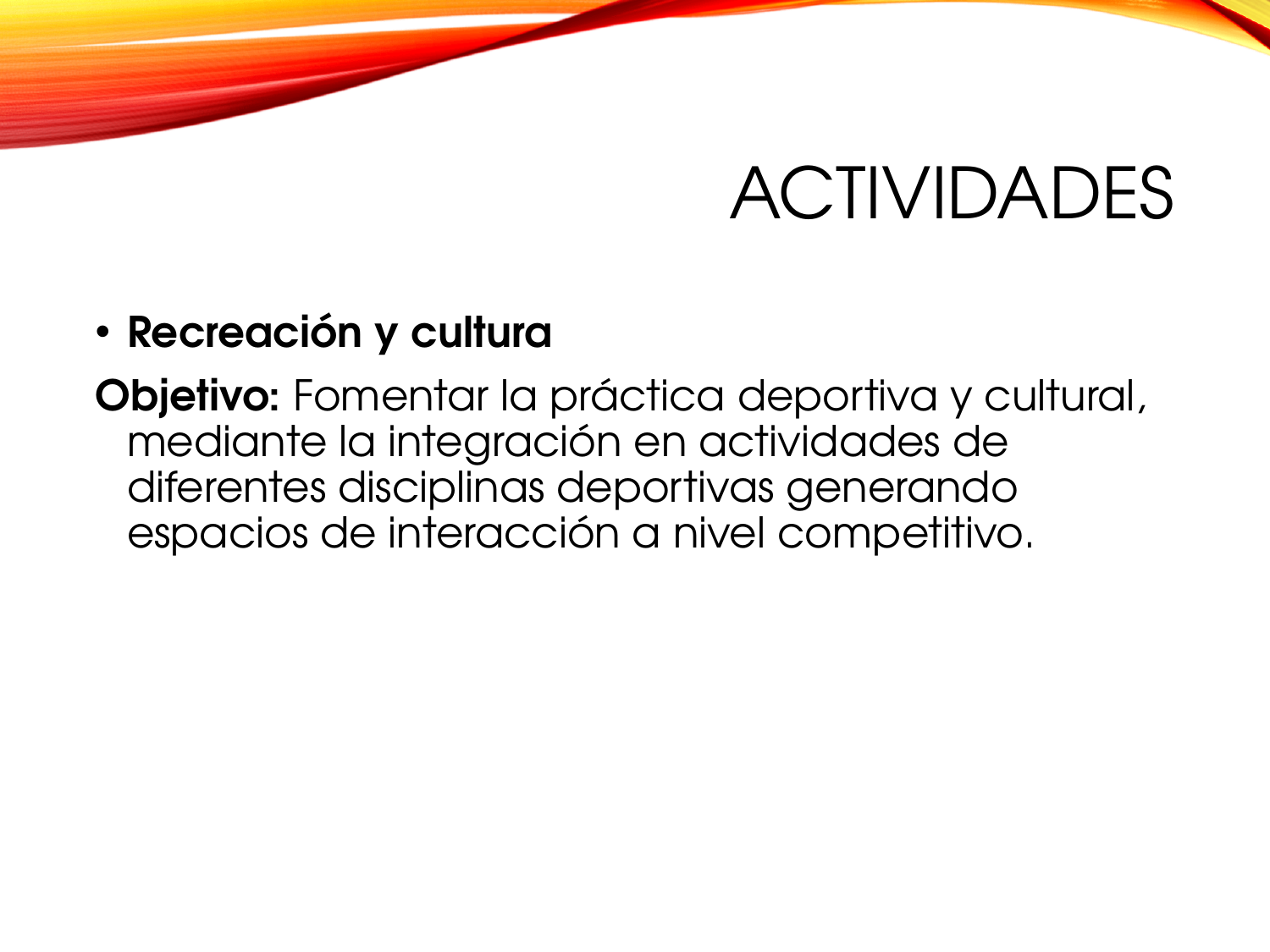

# Actividades
Recreación y cultura
Objetivo: Fomentar la práctica deportiva y cultural, mediante la integración en actividades de diferentes disciplinas deportivas generando espacios de interacción a nivel competitivo.